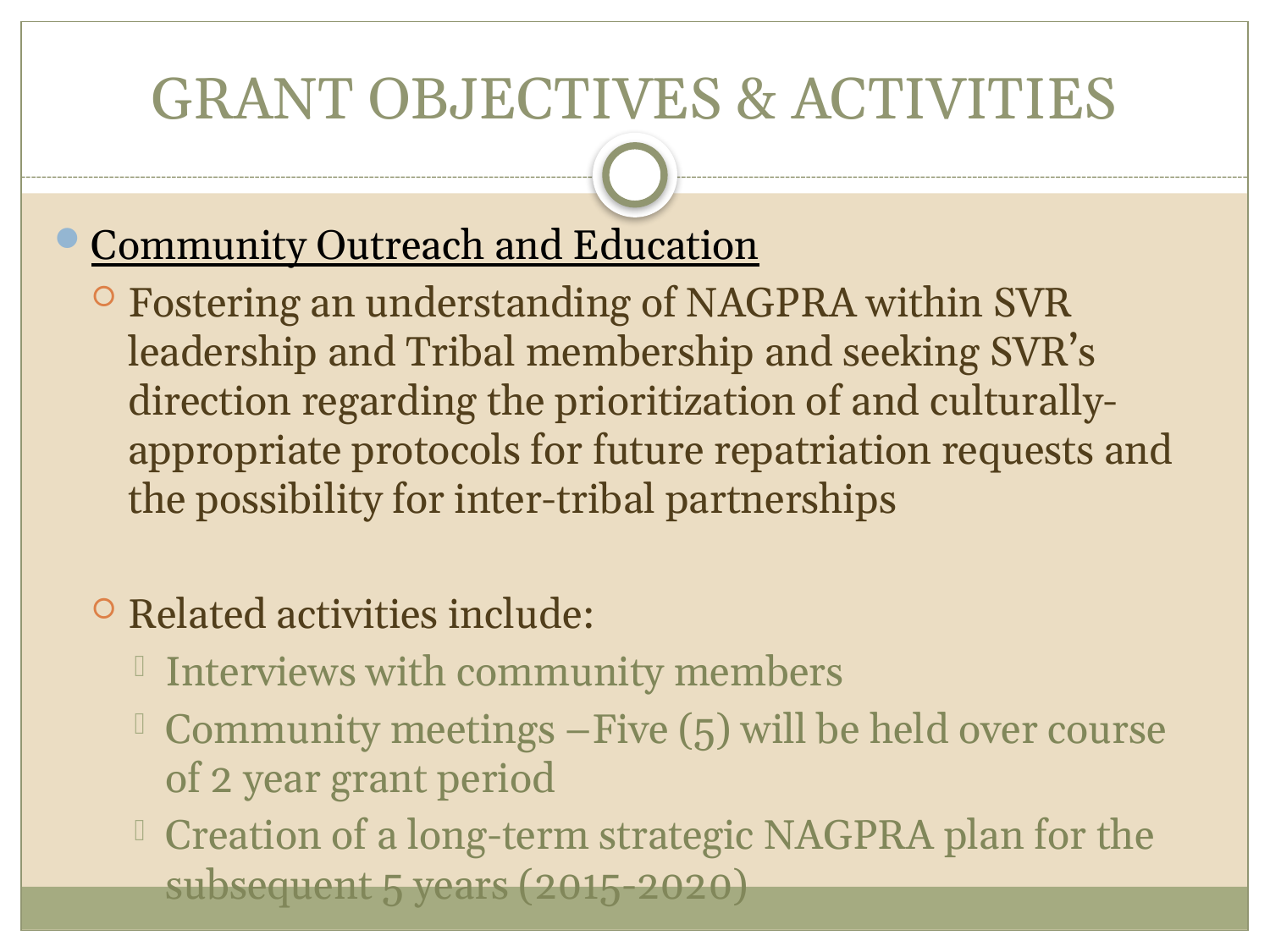

# GRANT OBJECTIVES & ACTIVITIES
Community Outreach and Education
Fostering an understanding of NAGPRA within SVR leadership and Tribal membership and seeking SVR’s direction regarding the prioritization of and culturally-appropriate protocols for future repatriation requests and the possibility for inter-tribal partnerships

Related activities include:
Interviews with community members
Community meetings –Five (5) will be held over course of 2 year grant period
Creation of a long-term strategic NAGPRA plan for the subsequent 5 years (2015-2020)